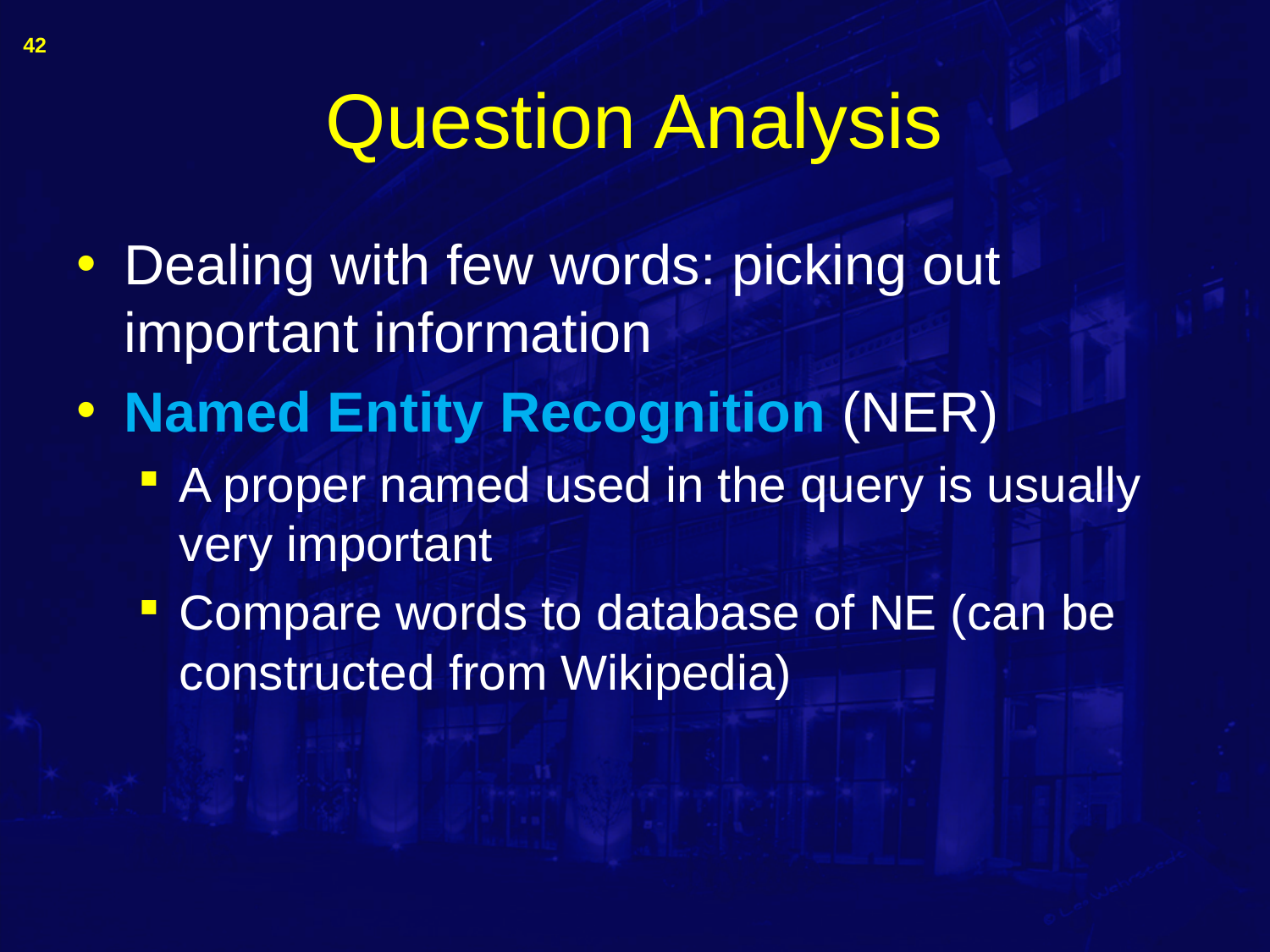

42
# Question Analysis
Dealing with few words: picking out important information
Named Entity Recognition (NER)
A proper named used in the query is usually very important
Compare words to database of NE (can be constructed from Wikipedia)